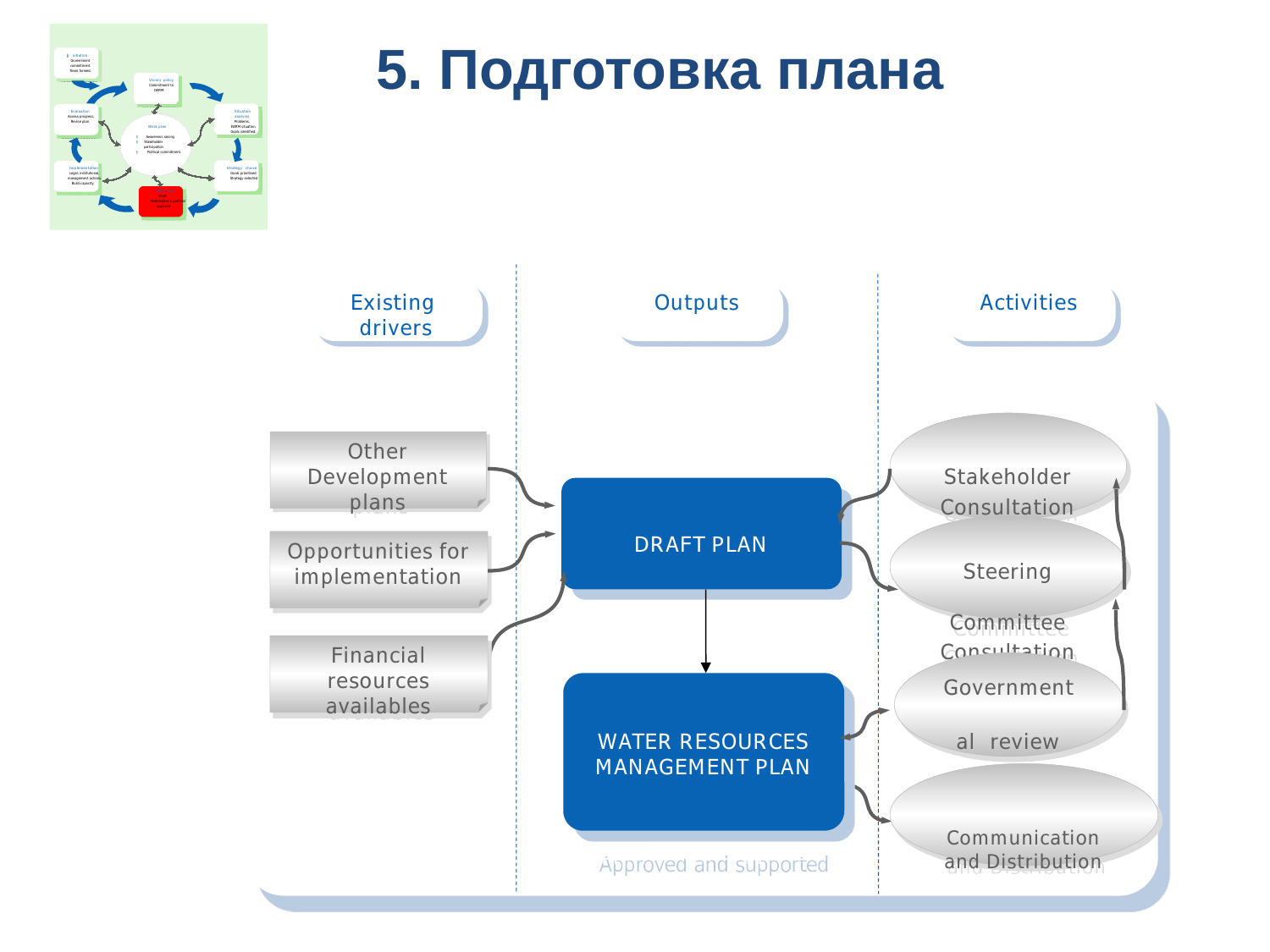

I
nitiation.

Government
commitment.

Team formed.

Vision/ policy

Commitment to
IWRM

Evaluation

Situation

Assess progress,

analysis

Revise plan

Problems,

Work plan

IWRM situation,

Goals identified.

Awareness raising

§

Stakeholder
§

participation

Political commitment.

§

Implementation

Strategy
 choice

Legal, institutional,
Goals prioritised

management actions.

Strategy selected

Build capacity.

IWRM plan

Draft,

Stakeholder & political
approval.

5. Подготовка плана

Existing  drivers
Outputs
Activities

Stakeholder Consultation

Other Development plans

DRAFT PLAN

Steering Committee Consultation

Opportunities for implementation

Financial resources availables

Governmental review

WATER RESOURCES MANAGEMENT PLAN

Approved and supported

Communication and Distribution